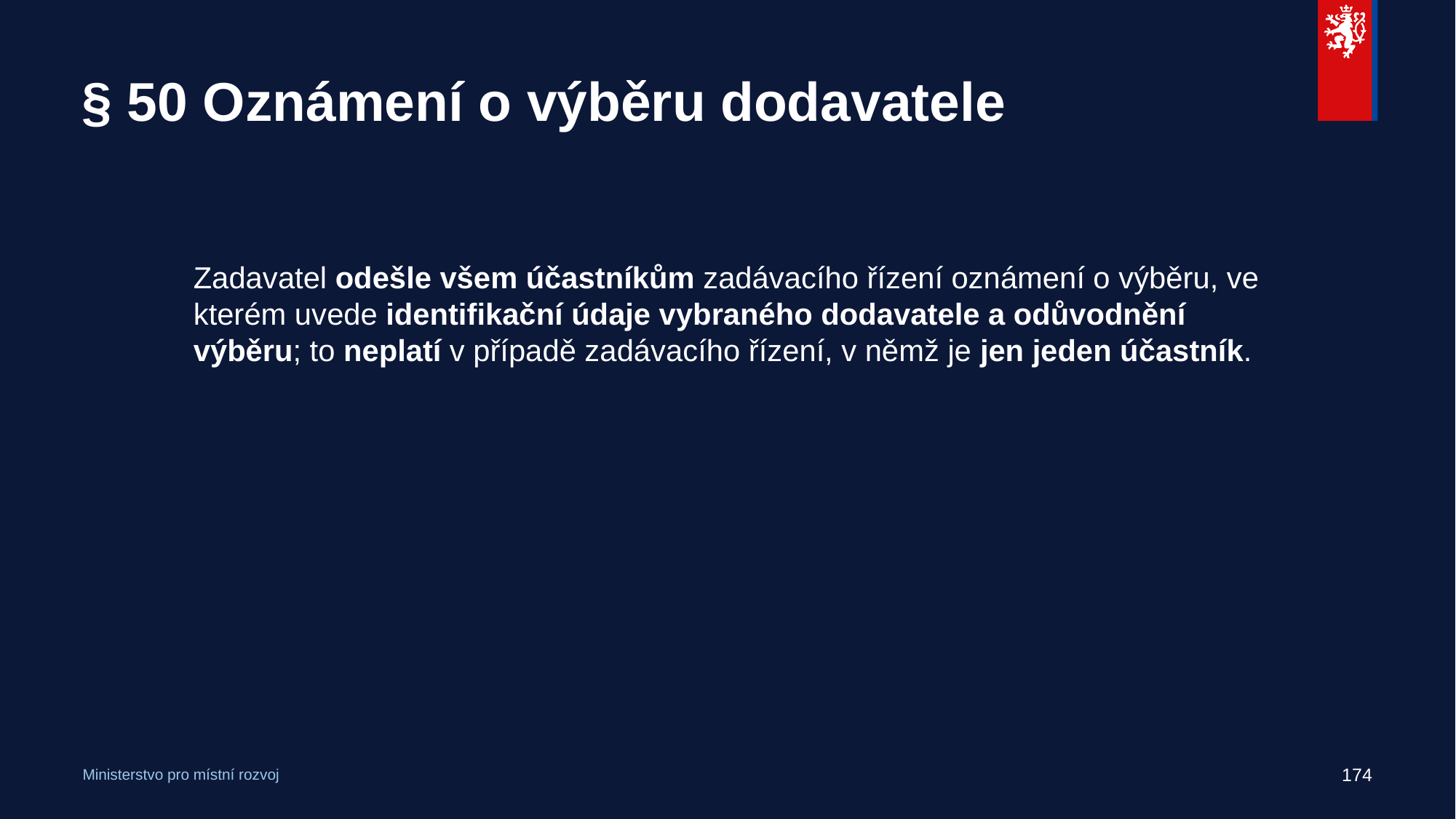

# § 50 Oznámení o výběru dodavatele
Zadavatel odešle všem účastníkům zadávacího řízení oznámení o výběru, ve kterém uvede identifikační údaje vybraného dodavatele a odůvodnění výběru; to neplatí v případě zadávacího řízení, v němž je jen jeden účastník.

174